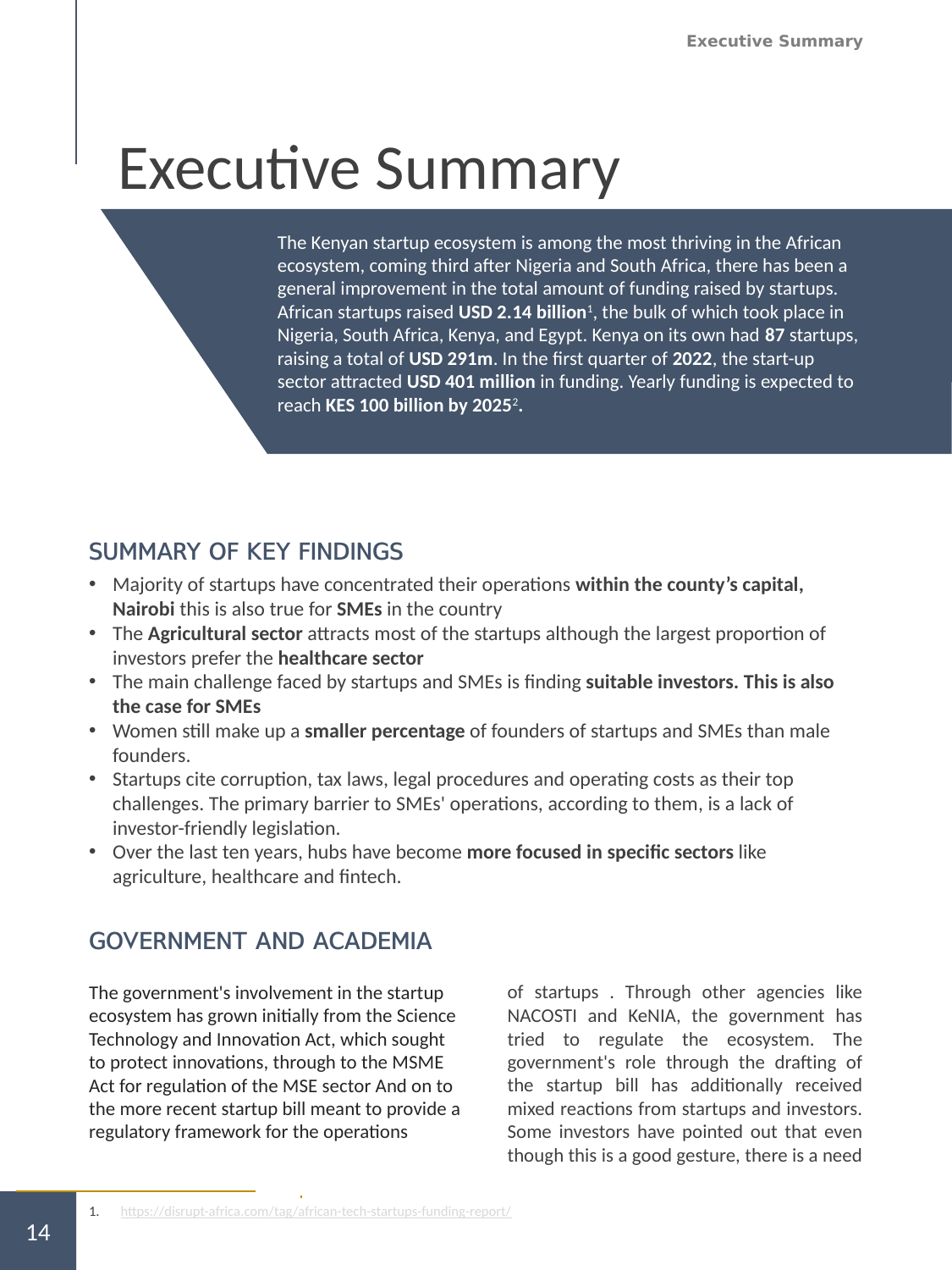

Executive Summary
  Executive Summary

The Kenyan startup ecosystem is among the most thriving in the African ecosystem, coming third after Nigeria and South Africa, there has been a general improvement in the total amount of funding raised by startups. African startups raised USD 2.14 billion1, the bulk of which took place in Nigeria, South Africa, Kenya, and Egypt. Kenya on its own had 87 startups, raising a total of USD 291m. In the first quarter of 2022, the start-up sector attracted USD 401 million in funding. Yearly funding is expected to reach KES 100 billion by 20252.
SUMMARY OF KEY FINDINGS
Majority of startups have concentrated their operations within the county’s capital, Nairobi this is also true for SMEs in the country
The Agricultural sector attracts most of the startups although the largest proportion of investors prefer the healthcare sector
The main challenge faced by startups and SMEs is finding suitable investors. This is also the case for SMEs
Women still make up a smaller percentage of founders of startups and SMEs than male founders.
Startups cite corruption, tax laws, legal procedures and operating costs as their top challenges. The primary barrier to SMEs' operations, according to them, is a lack of investor-friendly legislation.
Over the last ten years, hubs have become more focused in specific sectors like agriculture, healthcare and fintech.
GOVERNMENT AND ACADEMIA
of startups . Through other agencies like NACOSTI and KeNIA, the government has tried to regulate the ecosystem. The government's role through the drafting of the startup bill has additionally received mixed reactions from startups and investors. Some investors have pointed out that even though this is a good gesture, there is a need
The government's involvement in the startup ecosystem has grown initially from the Science Technology and Innovation Act, which sought to protect innovations, through to the MSME Act for regulation of the MSE sector And on to the more recent startup bill meant to provide a regulatory framework for the operations
https://disrupt-africa.com/tag/african-tech-startups-funding-report/